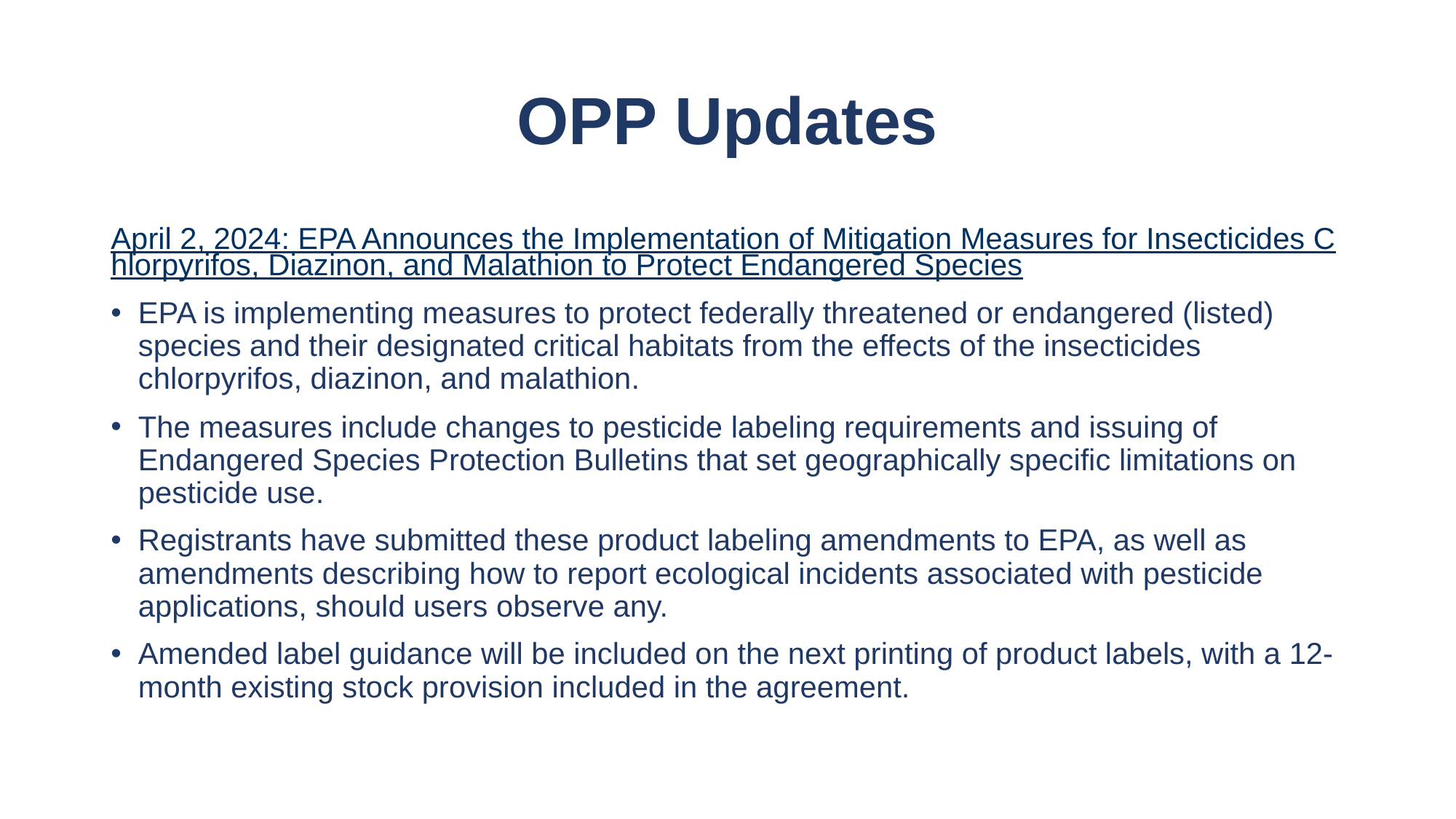

# OPP Updates
April 2, 2024: EPA Announces the Implementation of Mitigation Measures for Insecticides Chlorpyrifos, Diazinon, and Malathion to Protect Endangered Species
EPA is implementing measures to protect federally threatened or endangered (listed) species and their designated critical habitats from the effects of the insecticides chlorpyrifos, diazinon, and malathion.
The measures include changes to pesticide labeling requirements and issuing of Endangered Species Protection Bulletins that set geographically specific limitations on pesticide use.
Registrants have submitted these product labeling amendments to EPA, as well as amendments describing how to report ecological incidents associated with pesticide applications, should users observe any.
Amended label guidance will be included on the next printing of product labels, with a 12-month existing stock provision included in the agreement.